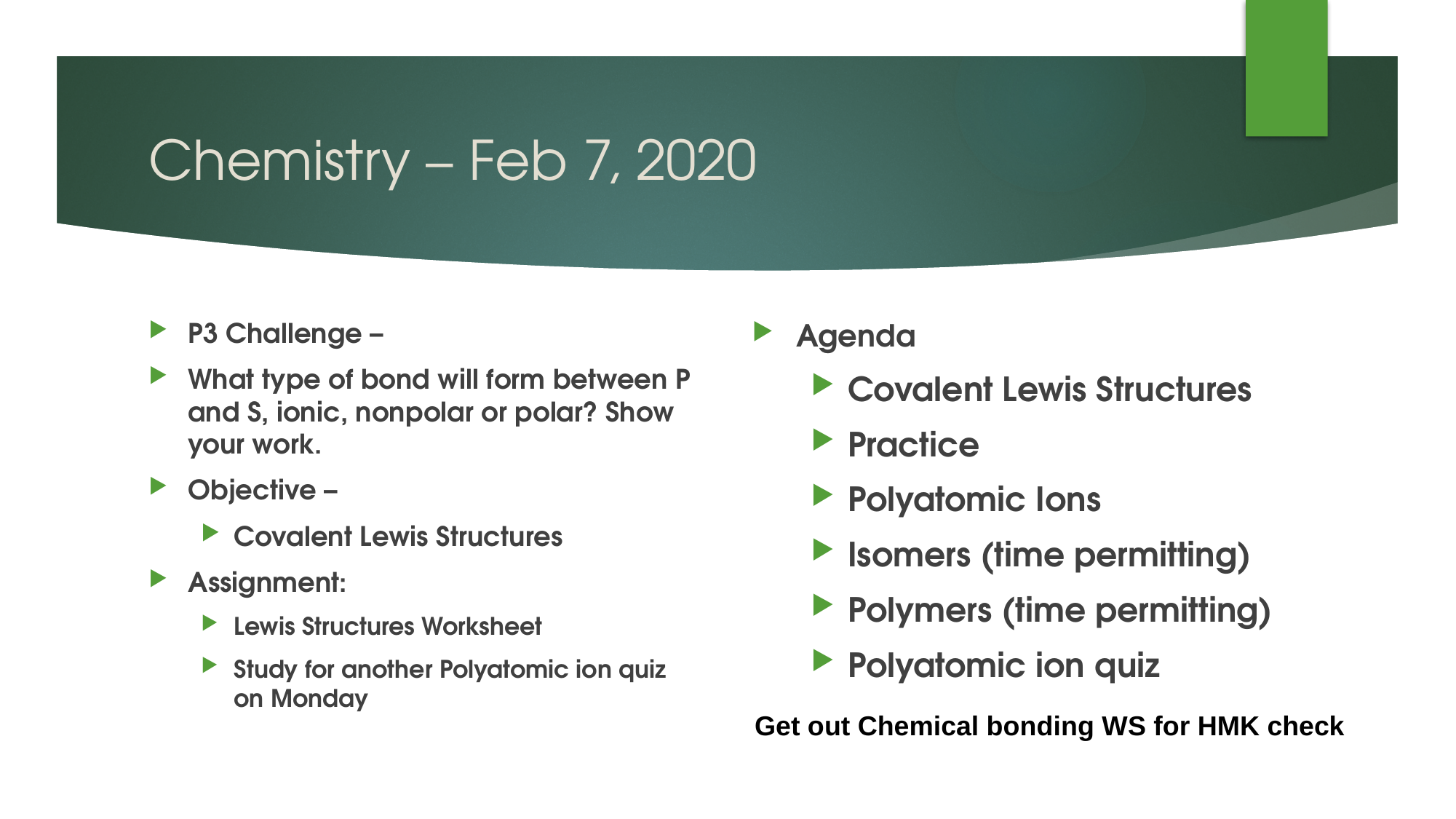

# Chemistry – Feb 7, 2020
P3 Challenge –
What type of bond will form between P and S, ionic, nonpolar or polar? Show your work.
Objective –
Covalent Lewis Structures
Assignment:
Lewis Structures Worksheet
Study for another Polyatomic ion quiz on Monday

Agenda
Covalent Lewis Structures
Practice
Polyatomic Ions
Isomers (time permitting)
Polymers (time permitting)
Polyatomic ion quiz

Get out Chemical bonding WS for HMK check